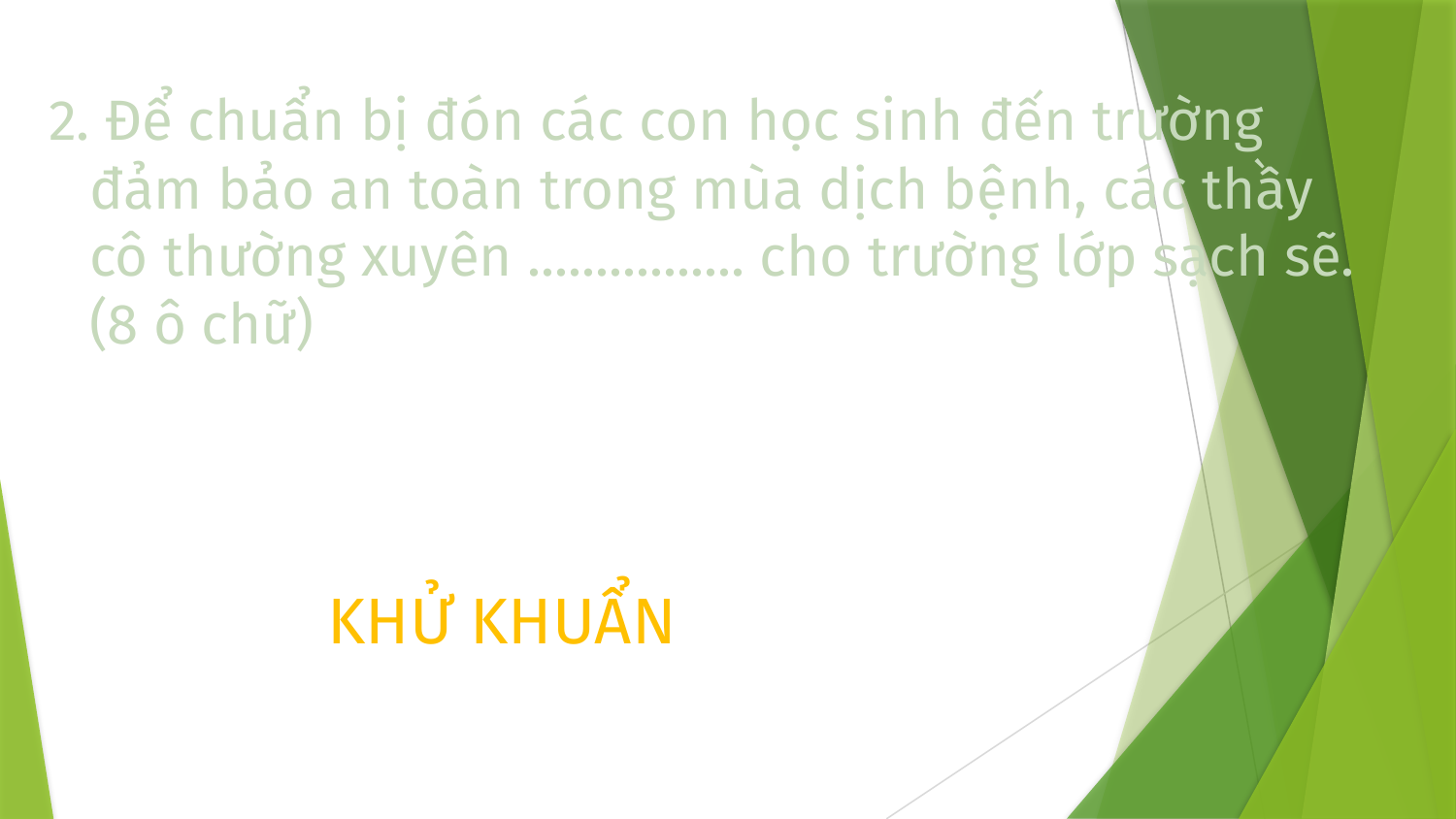

2. Để chuẩn bị đón các con học sinh đến trường đảm bảo an toàn trong mùa dịch bệnh, các thầy cô thường xuyên ................ cho trường lớp sạch sẽ.(8 ô chữ)

# KHỬ KHUẨN